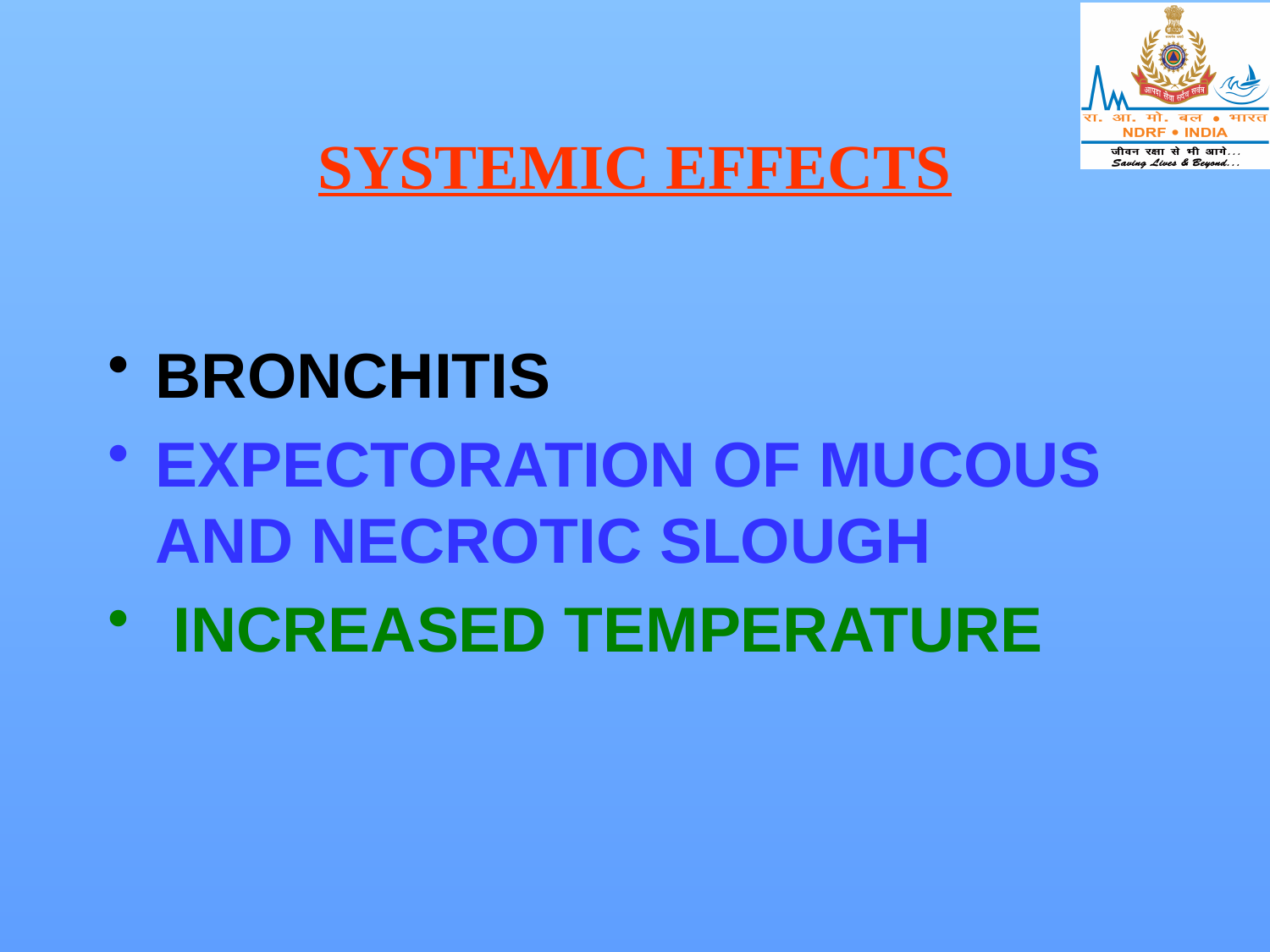

# SYSTEMIC EFFECTS
BRONCHITIS
EXPECTORATION OF MUCOUS AND NECROTIC SLOUGH
 INCREASED TEMPERATURE